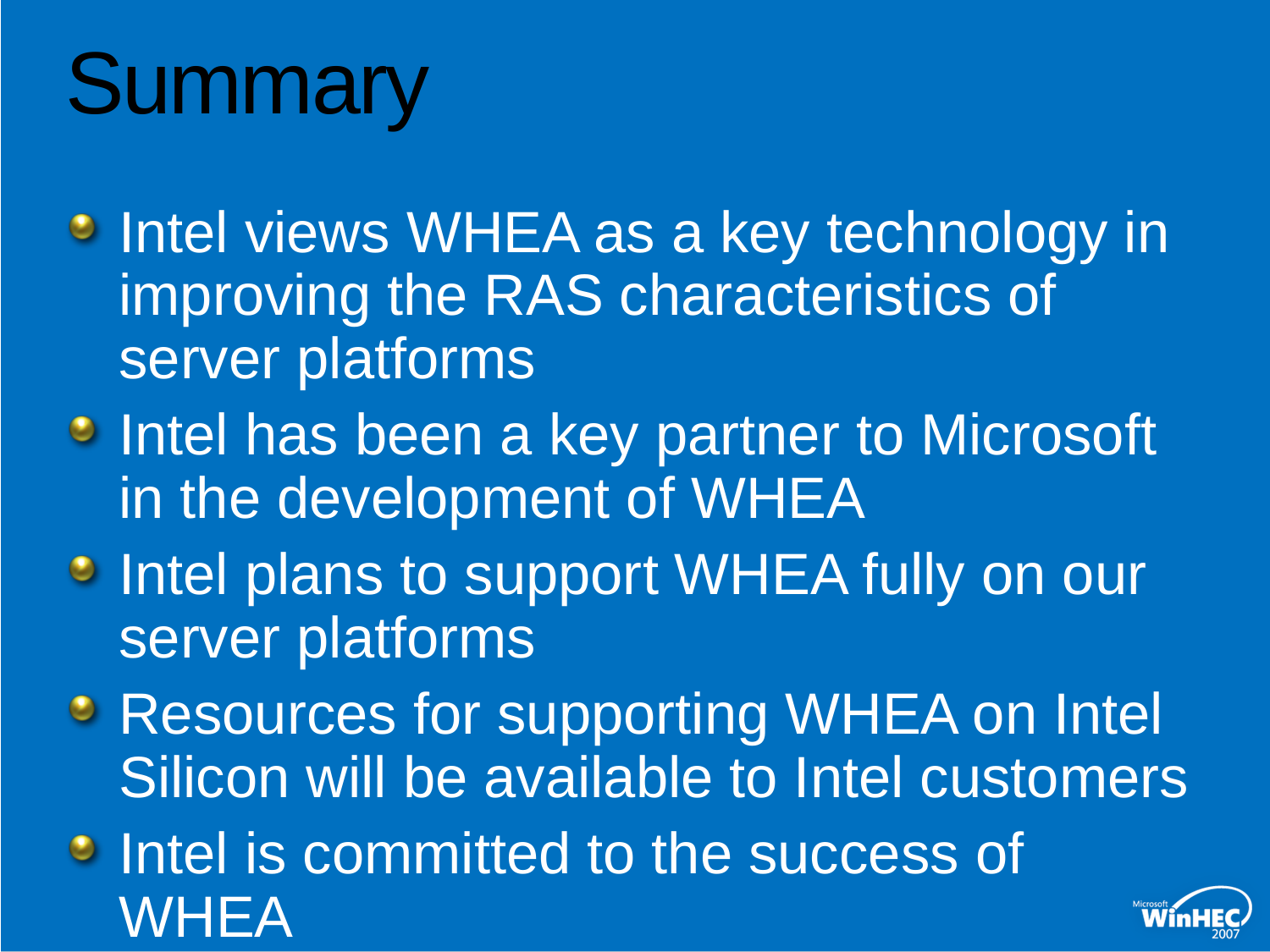

# Summary
Intel views WHEA as a key technology in improving the RAS characteristics of server platforms
Intel has been a key partner to Microsoft in the development of WHEA
Intel plans to support WHEA fully on our server platforms
Resources for supporting WHEA on Intel Silicon will be available to Intel customers
Intel is committed to the success of WHEA